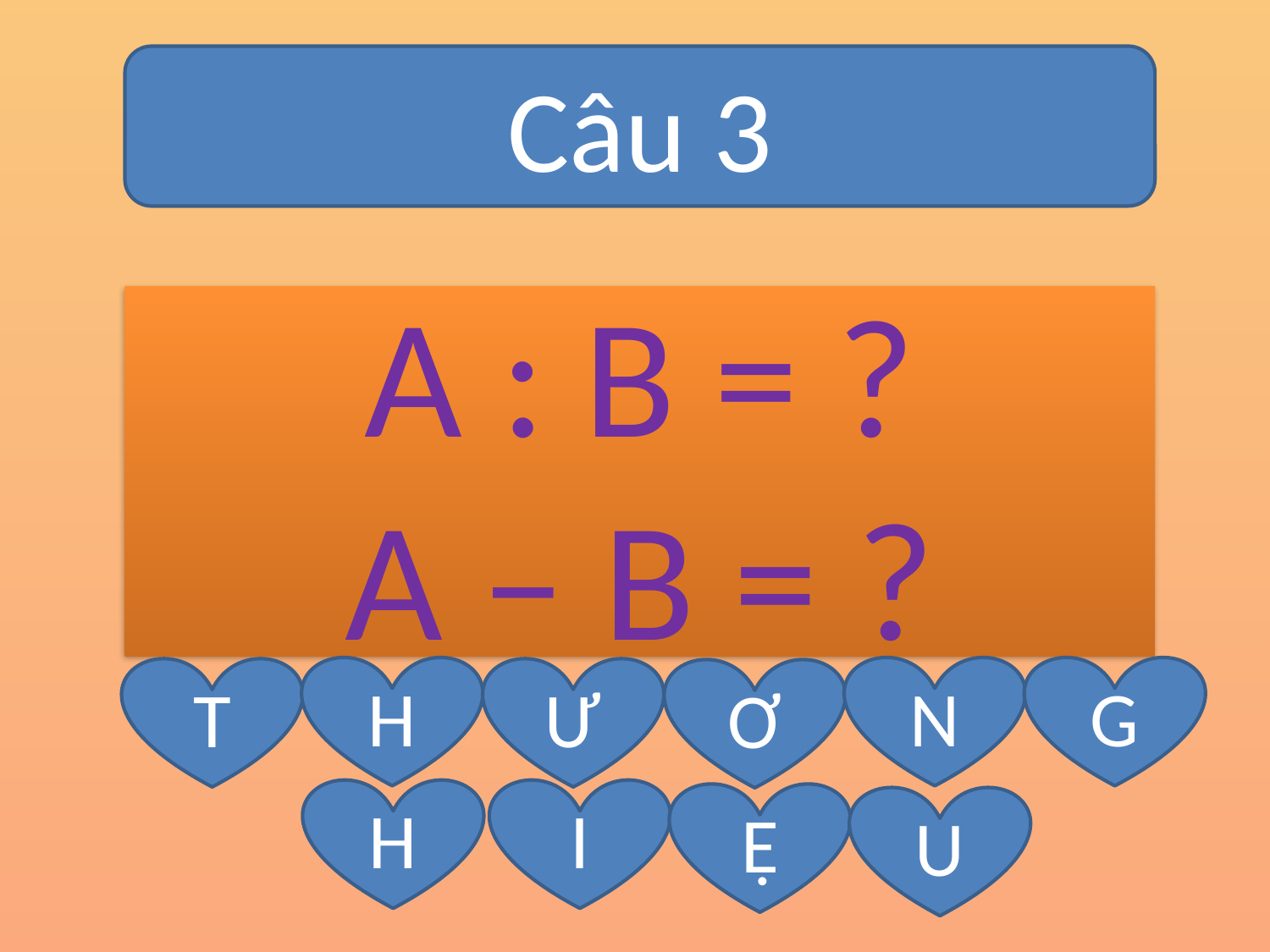

Câu 3
A : B = ?
A – B = ?
H
N
G
T
Ư
Ơ
H
I
Ệ
U